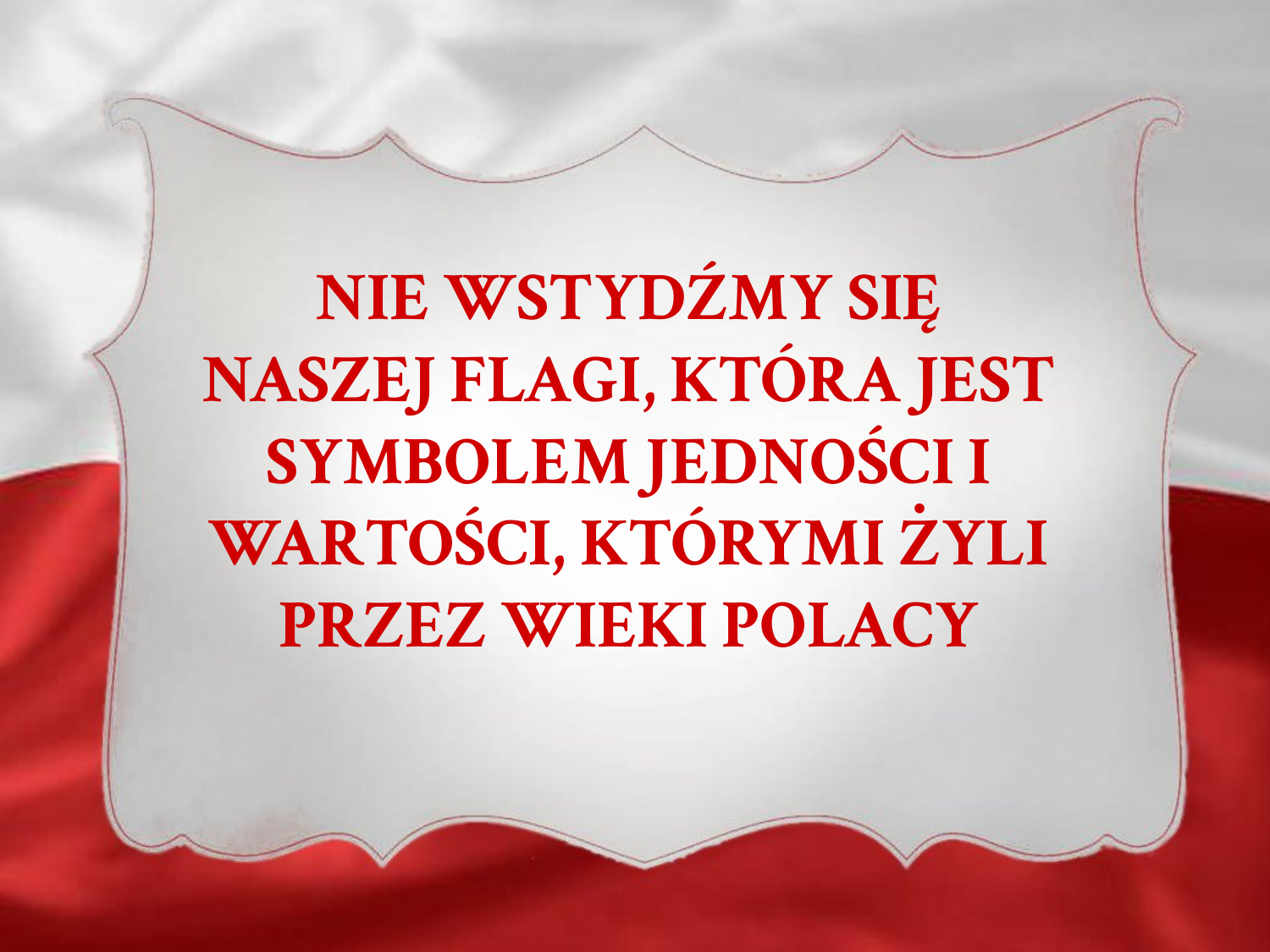

# NIE WSTYDŹMY SIĘ NASZEJ FLAGI, KTÓRA JEST SYMBOLEM JEDNOŚCI I WARTOŚCI, KTÓRYMI ŻYLI PRZEZ WIEKI POLACY